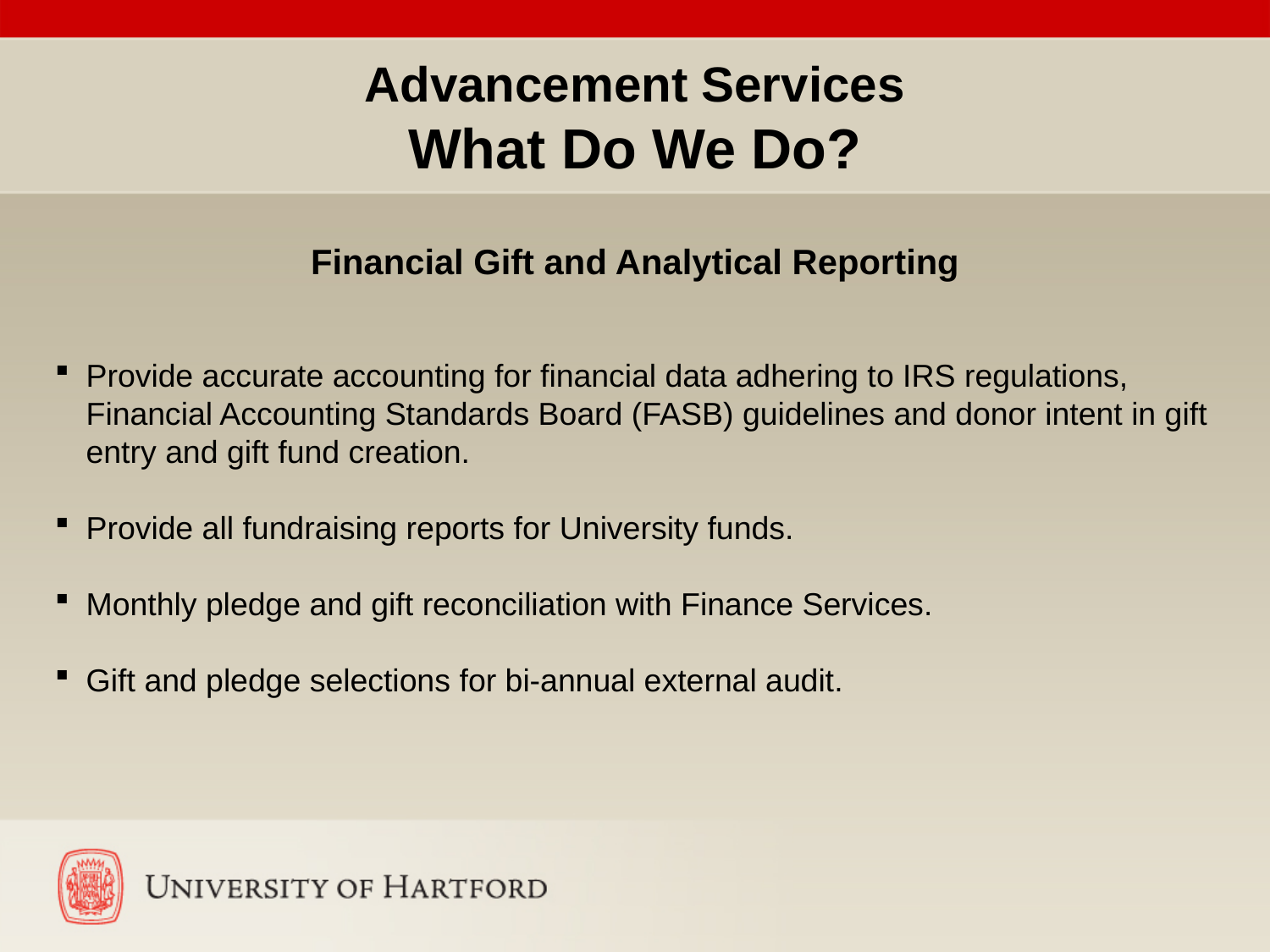

# Advancement Services What Do We Do?
Financial Gift and Analytical Reporting

Provide accurate accounting for financial data adhering to IRS regulations, Financial Accounting Standards Board (FASB) guidelines and donor intent in gift entry and gift fund creation.

Provide all fundraising reports for University funds.

Monthly pledge and gift reconciliation with Finance Services.

Gift and pledge selections for bi-annual external audit.